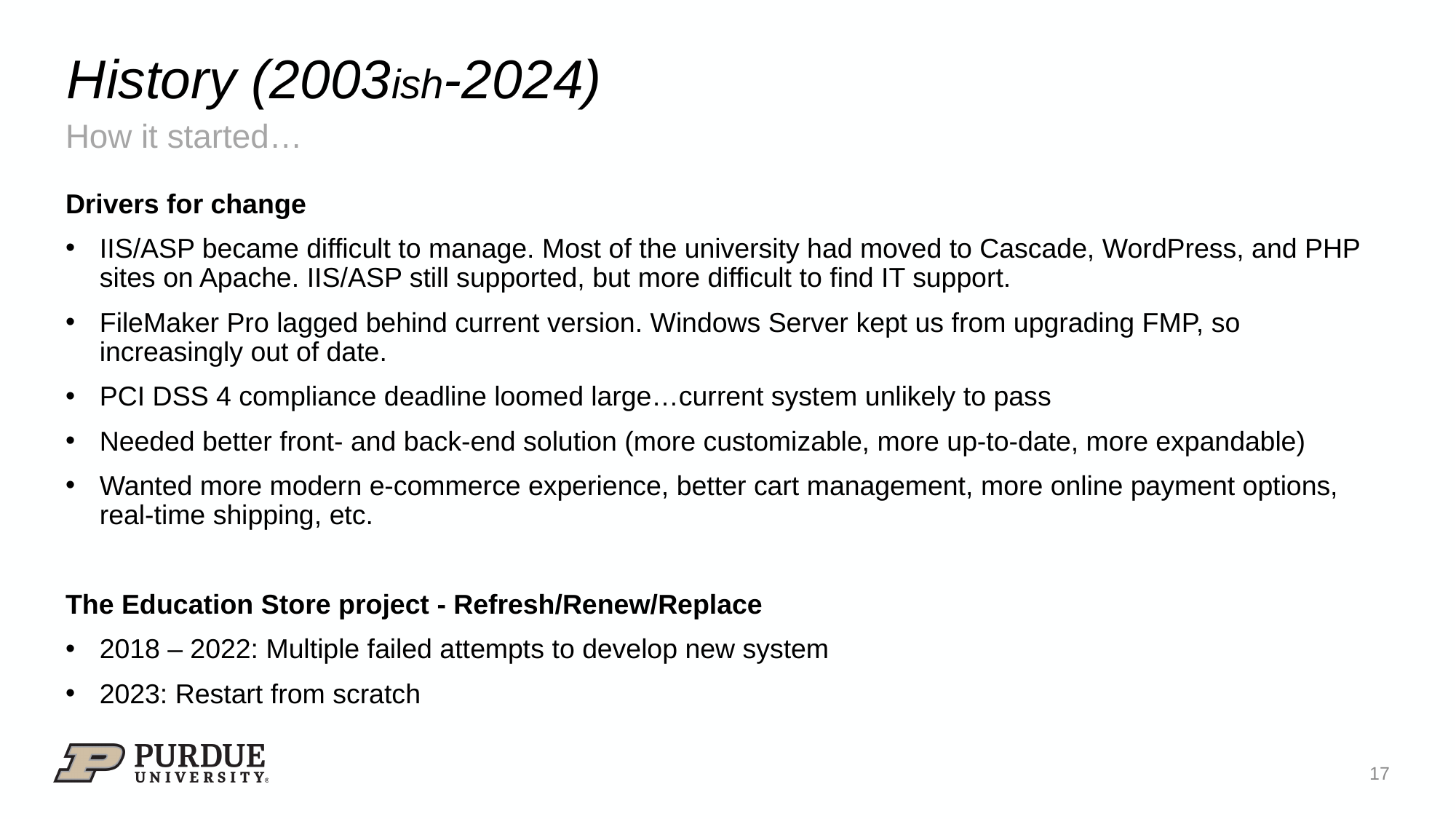

# History (2003ish-2024)
How it started…
Drivers for change
IIS/ASP became difficult to manage. Most of the university had moved to Cascade, WordPress, and PHP sites on Apache. IIS/ASP still supported, but more difficult to find IT support.
FileMaker Pro lagged behind current version. Windows Server kept us from upgrading FMP, so increasingly out of date.
PCI DSS 4 compliance deadline loomed large…current system unlikely to pass
Needed better front- and back-end solution (more customizable, more up-to-date, more expandable)
Wanted more modern e-commerce experience, better cart management, more online payment options, real-time shipping, etc.

The Education Store project - Refresh/Renew/Replace
2018 – 2022: Multiple failed attempts to develop new system
2023: Restart from scratch

17